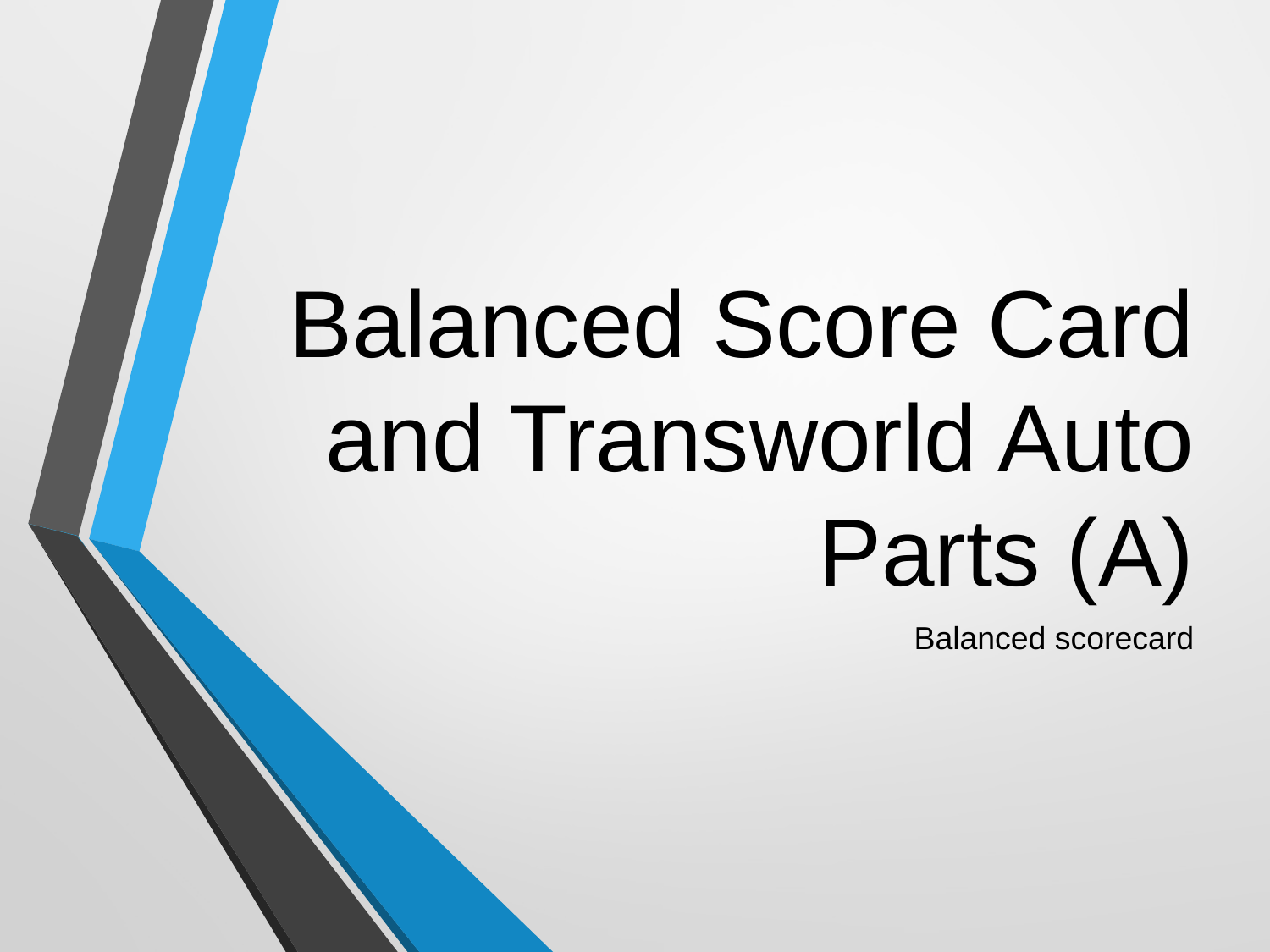

# Balanced Score Card and Transworld Auto Parts (A)
Balanced scorecard